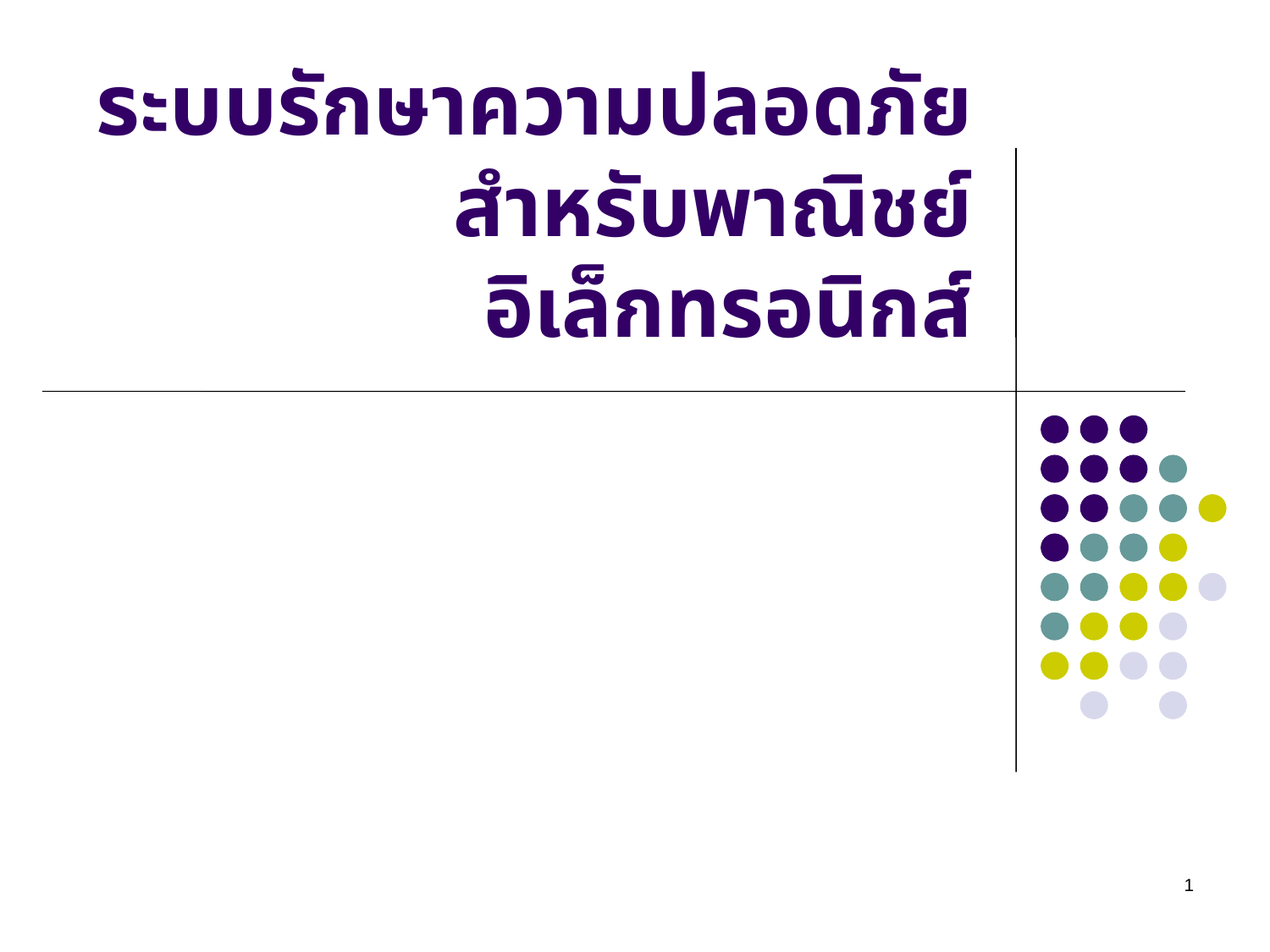

# ระบบรักษาความปลอดภัยสำหรับพาณิชย์อิเล็กทรอนิกส์

1